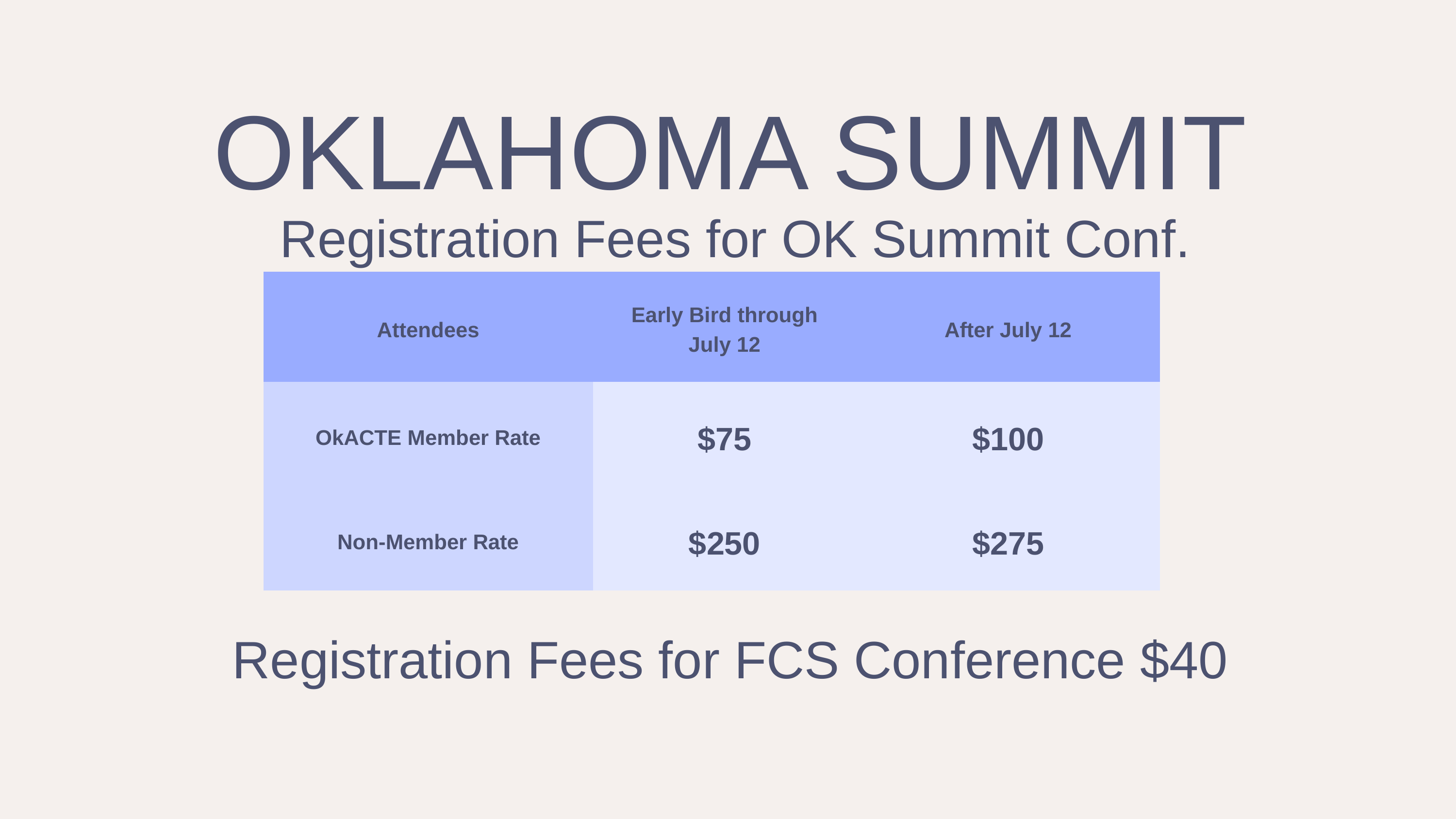

OKLAHOMA SUMMIT
Registration Fees for OK Summit Conf.

| Attendees | Early Bird through July 12 | After July 12 |
| --- | --- | --- |
| OkACTE Member Rate | $75 | $100 |
| Non-Member Rate | $250 | $275 |

Registration Fees for FCS Conference $40